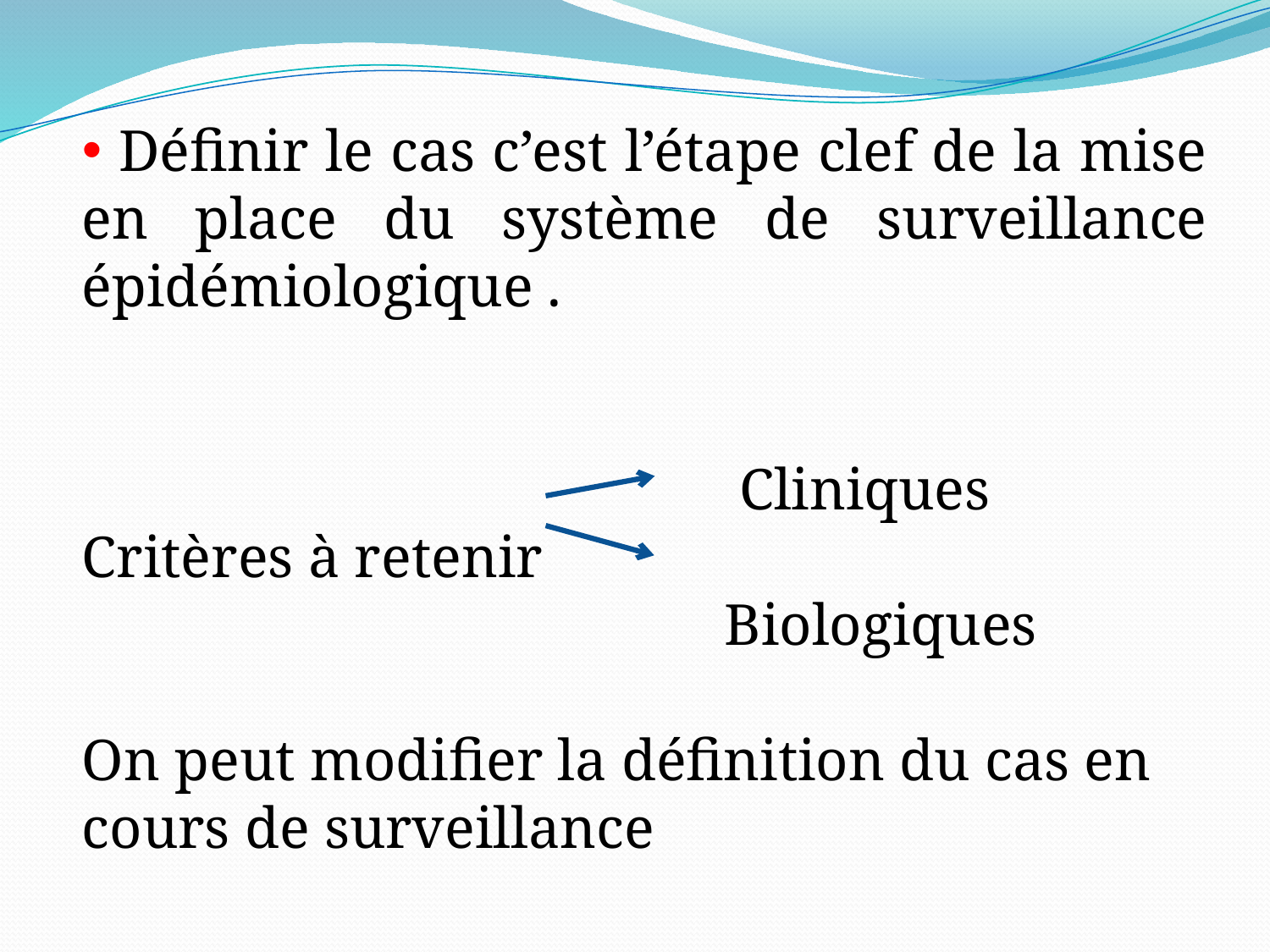

Définir le cas c’est l’étape clef de la mise en place du système de surveillance épidémiologique .

                                             Cliniques
Critères à retenir
                                            Biologiques

On peut modifier la définition du cas en cours de surveillance